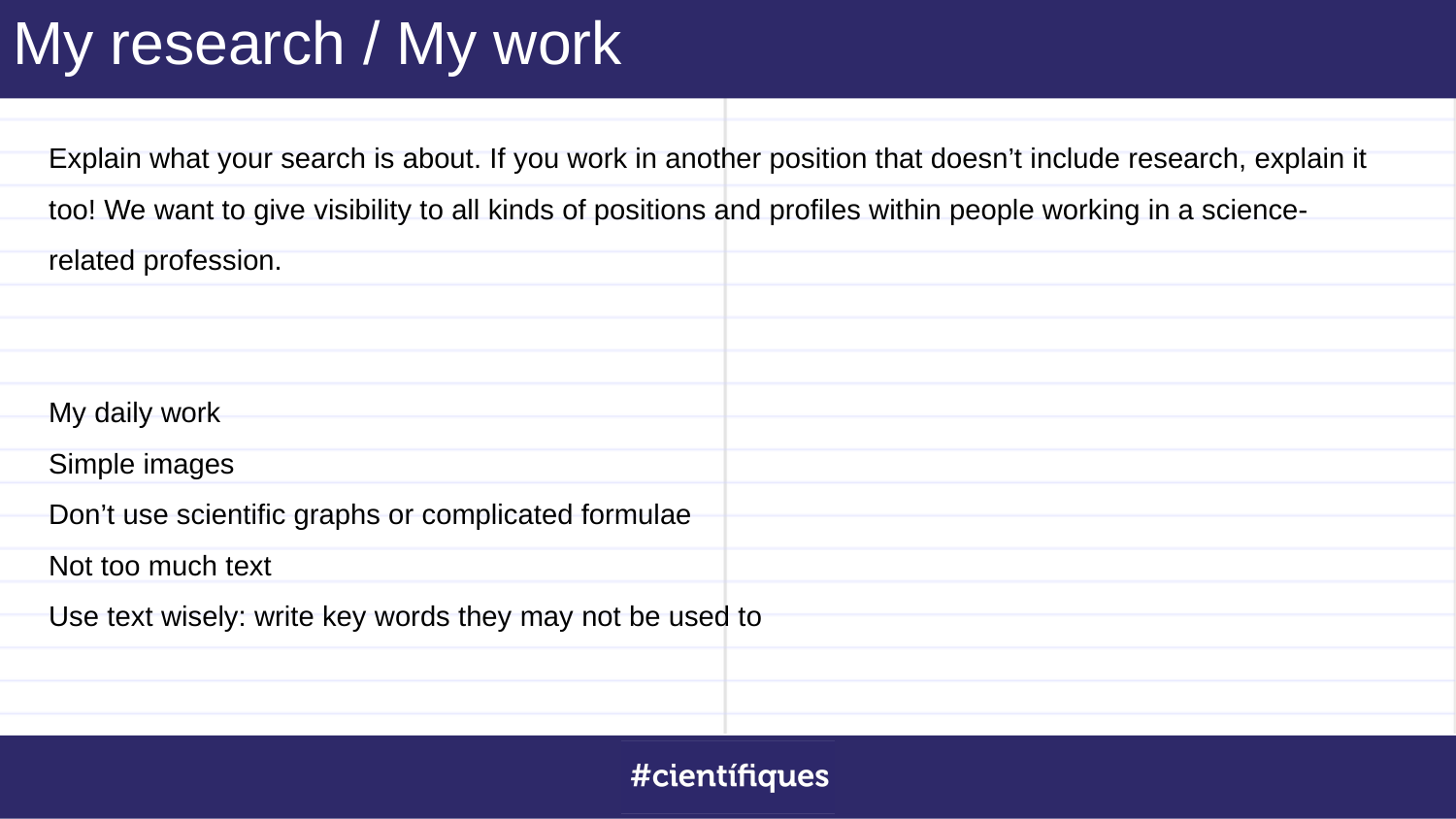

My research / My work

⛌
✔

Explain what your search is about. If you work in another position that doesn’t include research, explain it too! We want to give visibility to all kinds of positions and profiles within people working in a science-related profession.

My daily work
Simple images
Don’t use scientific graphs or complicated formulae
Not too much text
Use text wisely: write key words they may not be used to